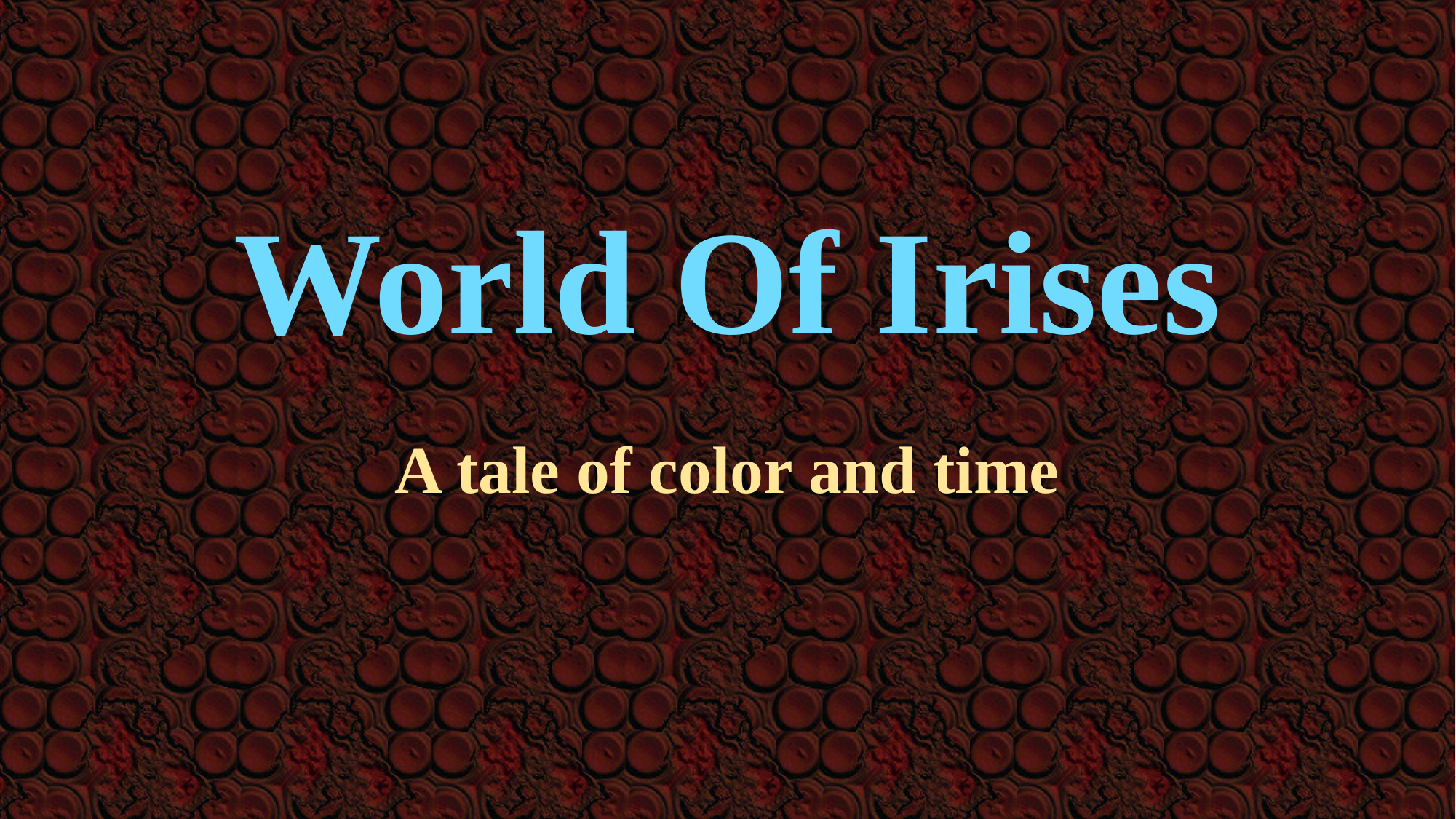

# World Of Irises
A tale of color and time